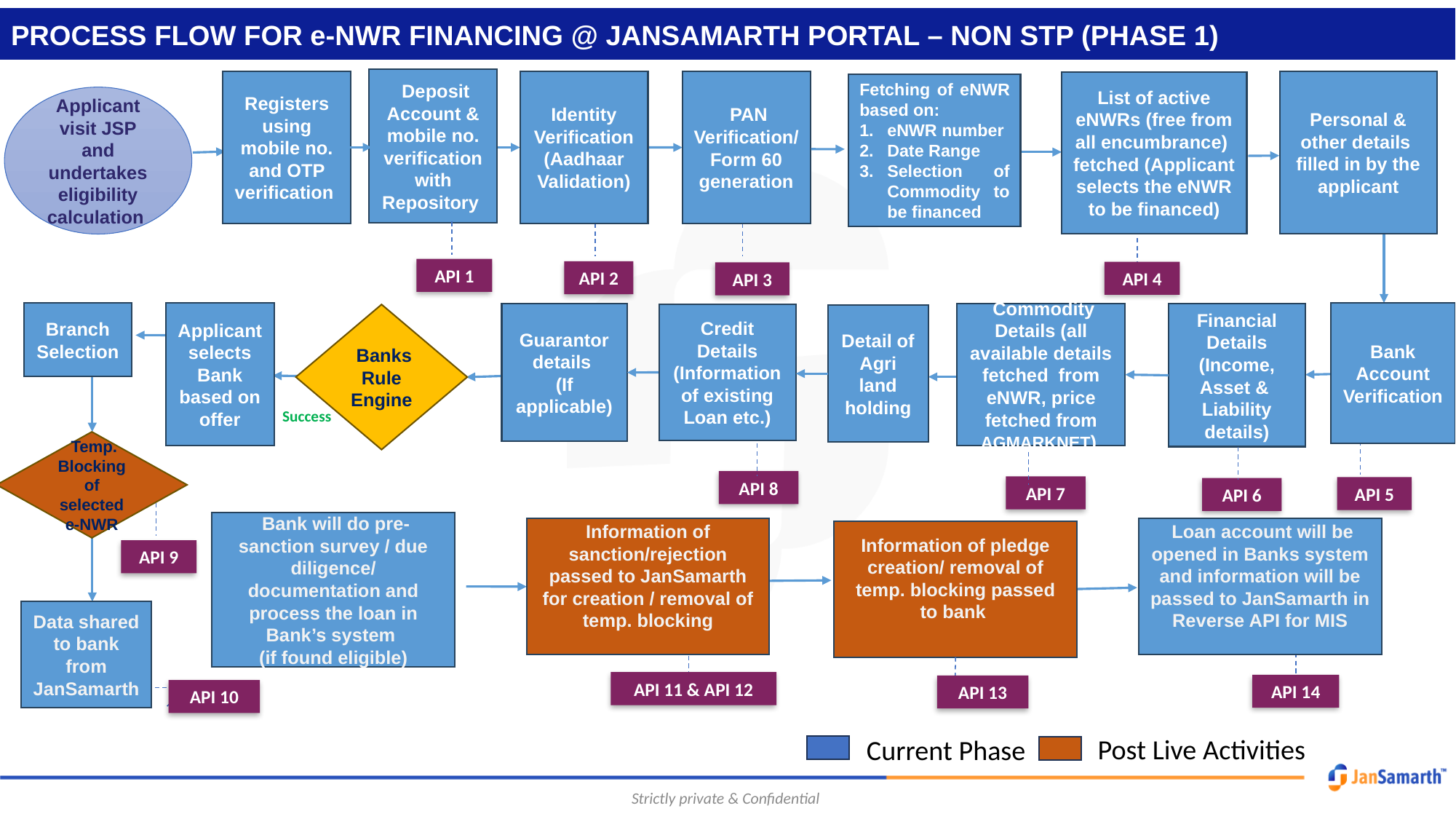

# PROCESS FLOW FOR e-NWR FINANCING @ JANSAMARTH PORTAL – NON STP (PHASE 1)
 Deposit Account & mobile no. verification with Repository
Personal & other details  filled in by the applicant
 PAN Verification/ Form 60 generation
Registers using mobile no. and OTP verification
Identity Verification (Aadhaar Validation)
 List of active  eNWRs (free from all encumbrance)  fetched (Applicant selects the eNWR to be financed)
Fetching of eNWR based on:
eNWR number
Date Range
Selection of Commodity to be financed
Applicant visit JSP and undertakes eligibility calculation
API 1
API 2
API 4
API 3
Applicant selects Bank based on offer
Branch Selection
Bank Account Verification
Guarantor details
(If applicable)
 Commodity Details (all available details fetched  from eNWR, price fetched from AGMARKNET)
Financial Details (Income, Asset &  Liability details)
 Banks Rule Engine
Credit Details (Information of existing Loan etc.)
Detail of Agri land holding
Success
 Temp. Blocking of selected e-NWR
API 8
API 7
API 5
API 6
 Bank will do pre-sanction survey / due diligence/ documentation and process the loan in Bank’s system
(if found eligible)
 Loan account will be opened in Banks system and information will be passed to JanSamarth in Reverse API for MIS

Information of sanction/rejection passed to JanSamarth for creation / removal of temp. blocking

Information of pledge creation/ removal of temp. blocking passed to bank

API 9
Data shared to bank from JanSamarth
API 11 & API 12
API 14
API 13
API 10
Post Live Activities
Current Phase

Strictly private & Confidential